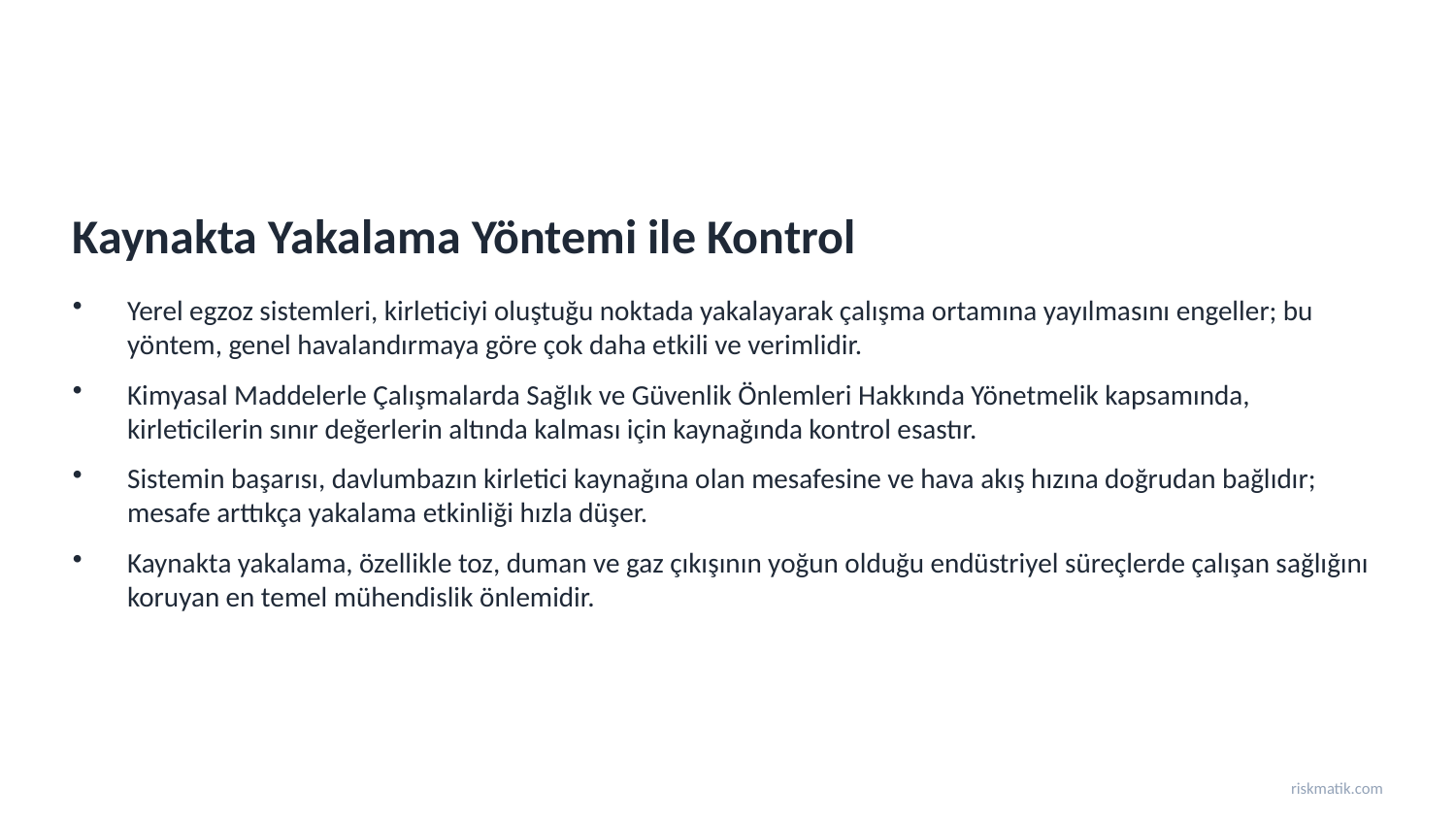

Kaynakta Yakalama Yöntemi ile Kontrol
Yerel egzoz sistemleri, kirleticiyi oluştuğu noktada yakalayarak çalışma ortamına yayılmasını engeller; bu yöntem, genel havalandırmaya göre çok daha etkili ve verimlidir.
Kimyasal Maddelerle Çalışmalarda Sağlık ve Güvenlik Önlemleri Hakkında Yönetmelik kapsamında, kirleticilerin sınır değerlerin altında kalması için kaynağında kontrol esastır.
Sistemin başarısı, davlumbazın kirletici kaynağına olan mesafesine ve hava akış hızına doğrudan bağlıdır; mesafe arttıkça yakalama etkinliği hızla düşer.
Kaynakta yakalama, özellikle toz, duman ve gaz çıkışının yoğun olduğu endüstriyel süreçlerde çalışan sağlığını koruyan en temel mühendislik önlemidir.
riskmatik.com